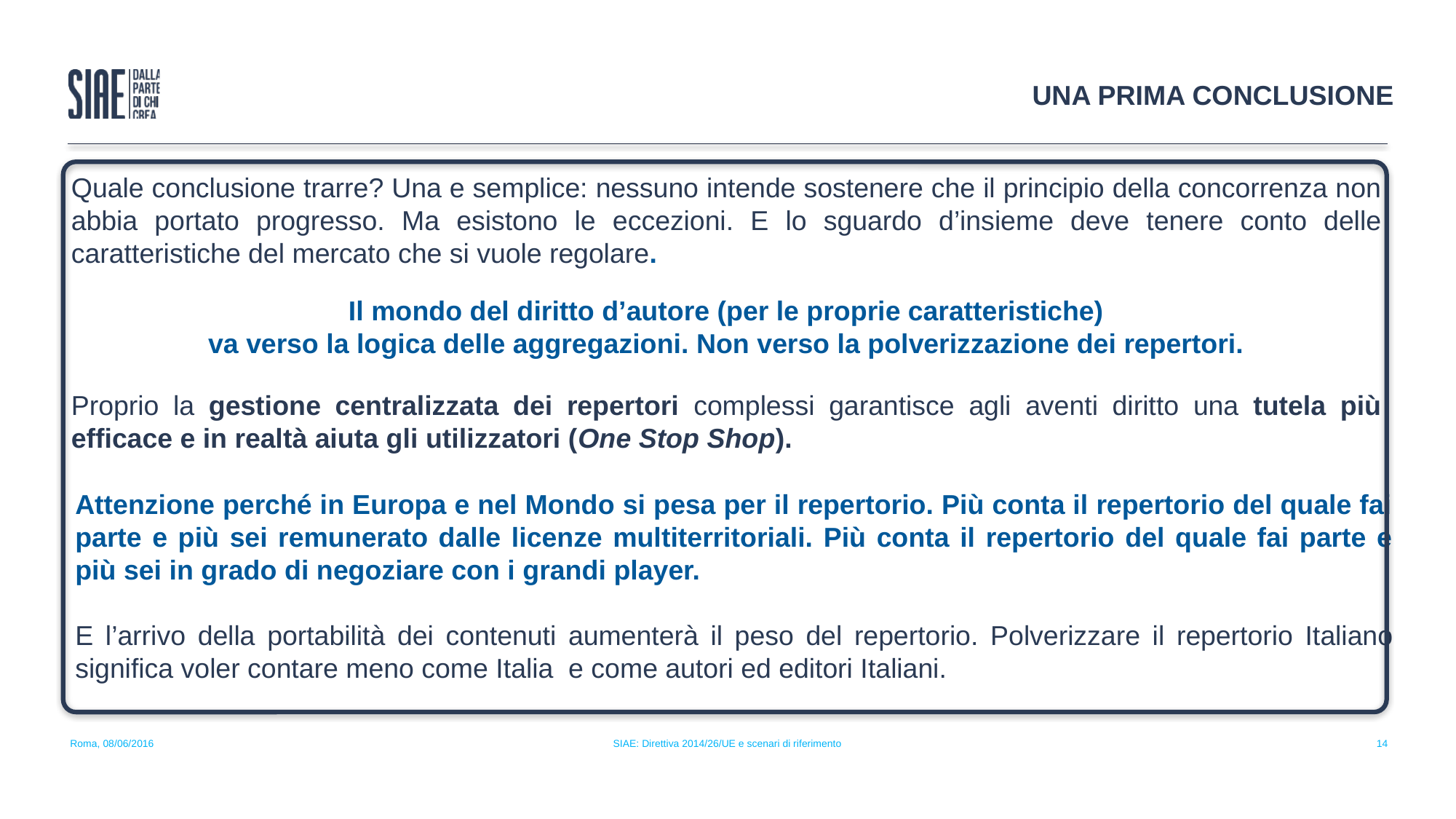

UNA PRIMA CONCLUSIONE

Quale conclusione trarre? Una e semplice: nessuno intende sostenere che il principio della concorrenza non abbia portato progresso. Ma esistono le eccezioni. E lo sguardo d’insieme deve tenere conto delle caratteristiche del mercato che si vuole regolare.

Il mondo del diritto d’autore (per le proprie caratteristiche)
va verso la logica delle aggregazioni. Non verso la polverizzazione dei repertori.

Proprio la gestione centralizzata dei repertori complessi garantisce agli aventi diritto una tutela più efficace e in realtà aiuta gli utilizzatori (One Stop Shop).

Attenzione perché in Europa e nel Mondo si pesa per il repertorio. Più conta il repertorio del quale fai parte e più sei remunerato dalle licenze multiterritoriali. Più conta il repertorio del quale fai parte e più sei in grado di negoziare con i grandi player.

E l’arrivo della portabilità dei contenuti aumenterà il peso del repertorio. Polverizzare il repertorio Italiano significa voler contare meno come Italia  e come autori ed editori Italiani.
Roma, 08/06/2016
SIAE: Direttiva 2014/26/UE e scenari di riferimento
14